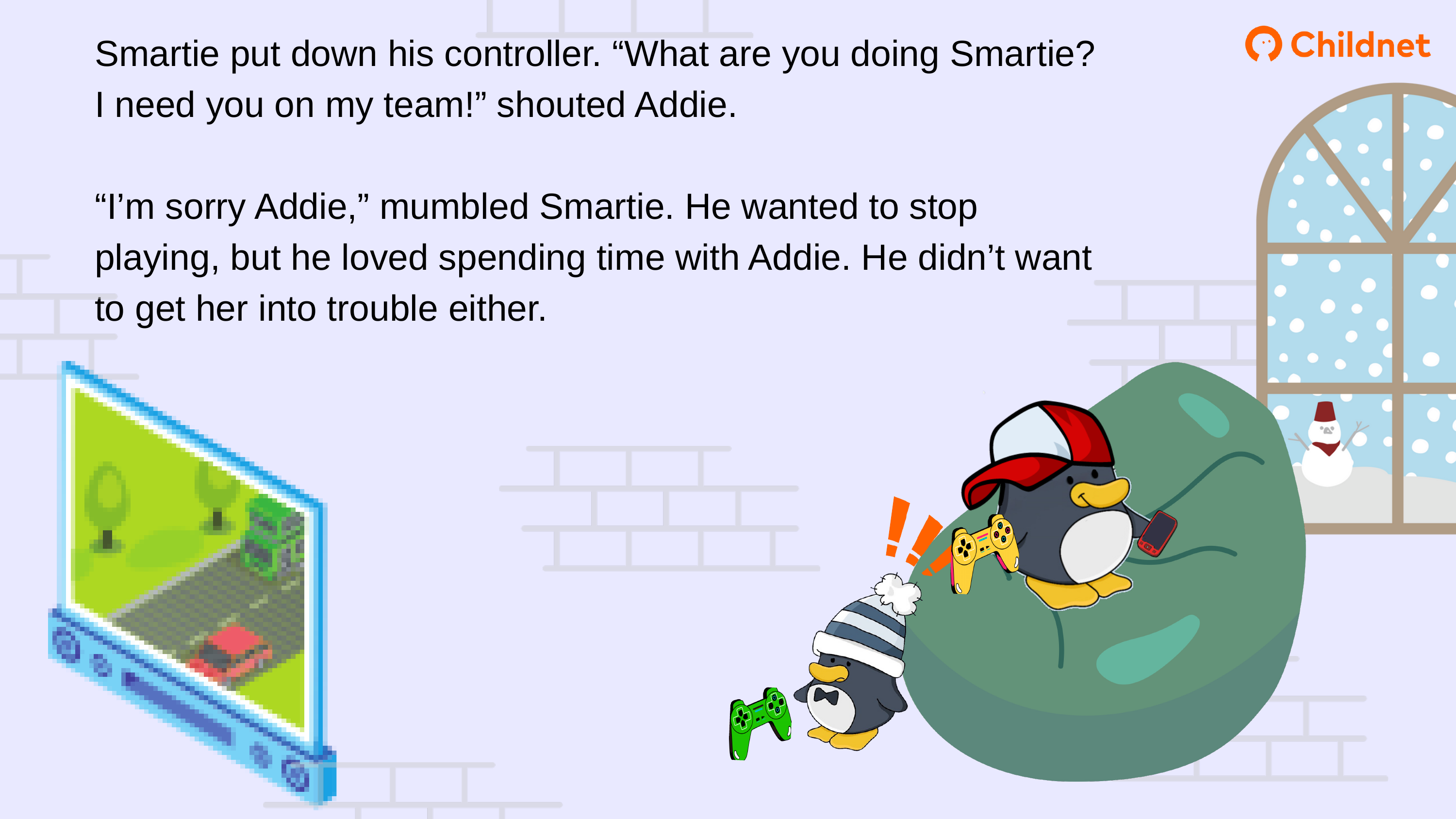

Smartie put down his controller. “What are you doing Smartie? I need you on my team!” shouted Addie.

“I’m sorry Addie,” mumbled Smartie. He wanted to stop playing, but he loved spending time with Addie. He didn’t want to get her into trouble either.